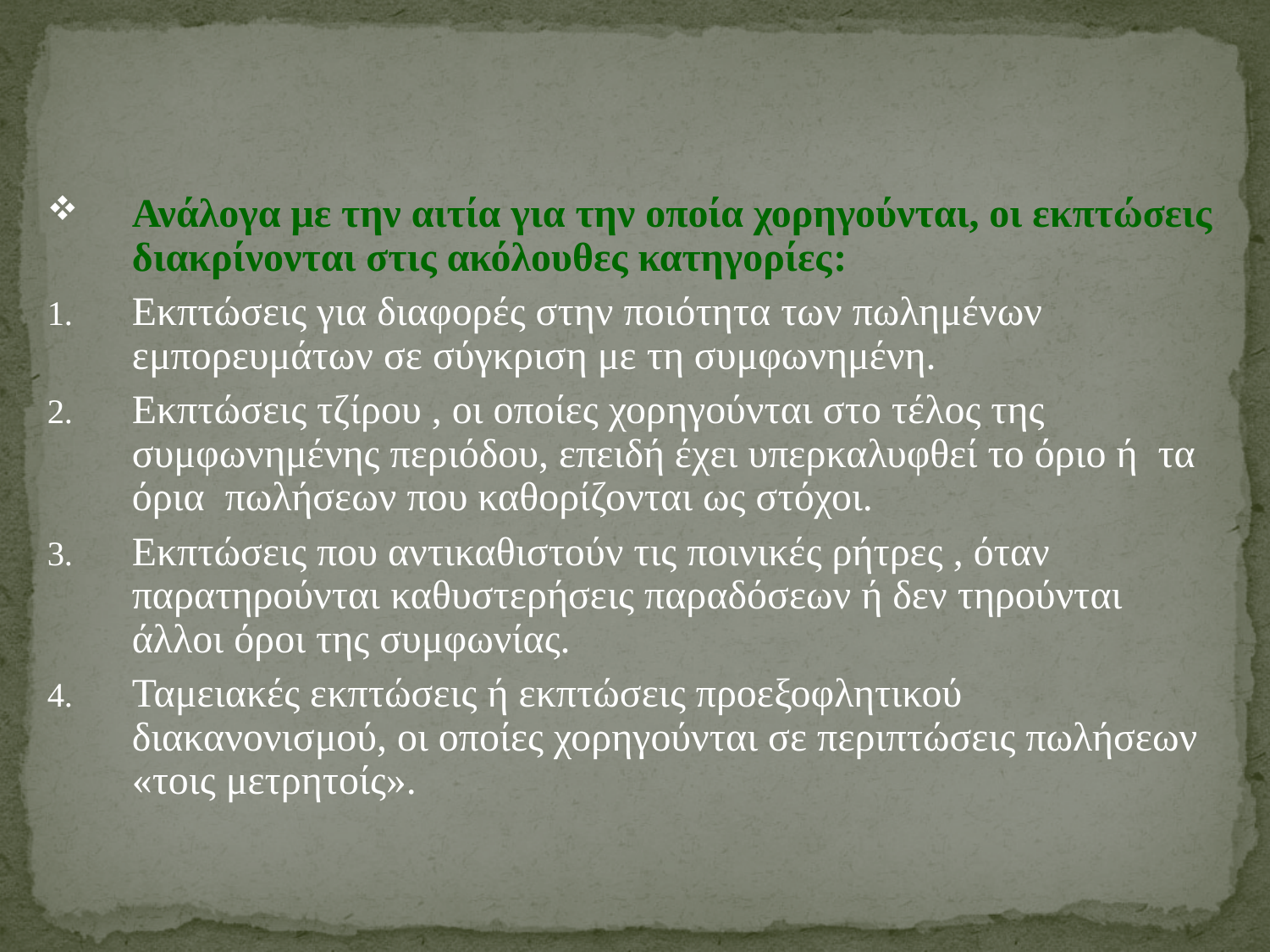

Ανάλογα με την αιτία για την οποία χορηγούνται, οι εκπτώσεις διακρίνονται στις ακόλουθες κατηγορίες:
Εκπτώσεις για διαφορές στην ποιότητα των πωλημένων εμπορευμάτων σε σύγκριση με τη συμφωνημένη.
Εκπτώσεις τζίρου , οι οποίες χορηγούνται στο τέλος της συμφωνημένης περιόδου, επειδή έχει υπερκαλυφθεί το όριο ή  τα όρια  πωλήσεων που καθορίζονται ως στόχοι.
Εκπτώσεις που αντικαθιστούν τις ποινικές ρήτρες , όταν παρατηρούνται καθυστερήσεις παραδόσεων ή δεν τηρούνται άλλοι όροι της συμφωνίας.
Ταμειακές εκπτώσεις ή εκπτώσεις προεξοφλητικού διακανονισμού, οι οποίες χορηγούνται σε περιπτώσεις πωλήσεων «τοις μετρητοίς».